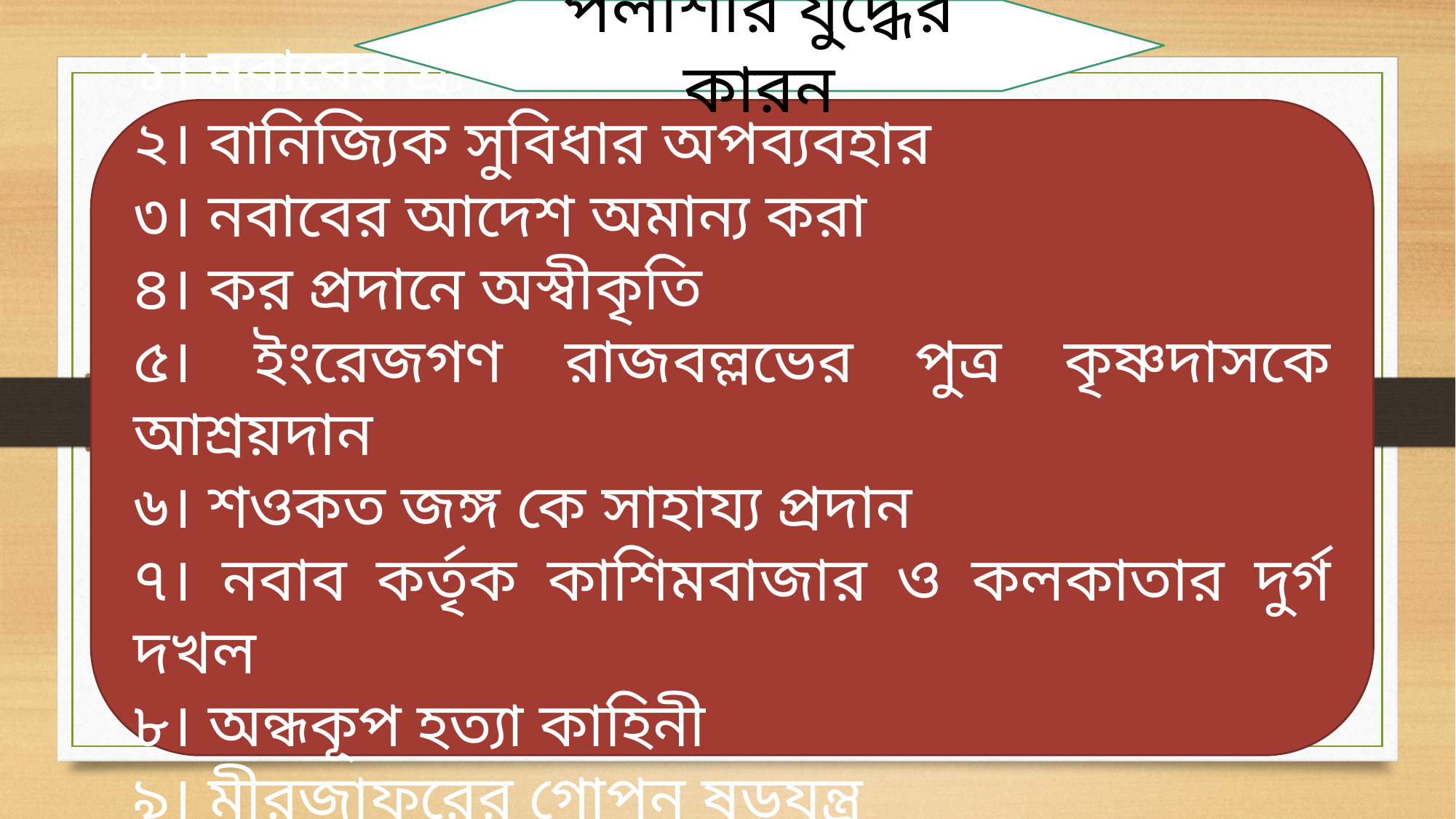

পলাশীর যুদ্ধের কারন

১। নবাবের প্রতি ইংরেজদের অবহেলা
২। বানিজ্যিক সুবিধার অপব্যবহার
৩। নবাবের আদেশ অমান্য করা
৪। কর প্রদানে অস্বীকৃতি
৫। ইংরেজগণ রাজবল্লভের পুত্র কৃষ্ণদাসকে আশ্রয়দান
৬। শওকত জঙ্গ কে সাহায্য প্রদান
৭। নবাব কর্তৃক কাশিমবাজার ও কলকাতার দুর্গ দখল
৮। অন্ধকূপ হত্যা কাহিনী
৯। মীরজাফরের গোপন ষড়যন্ত্র